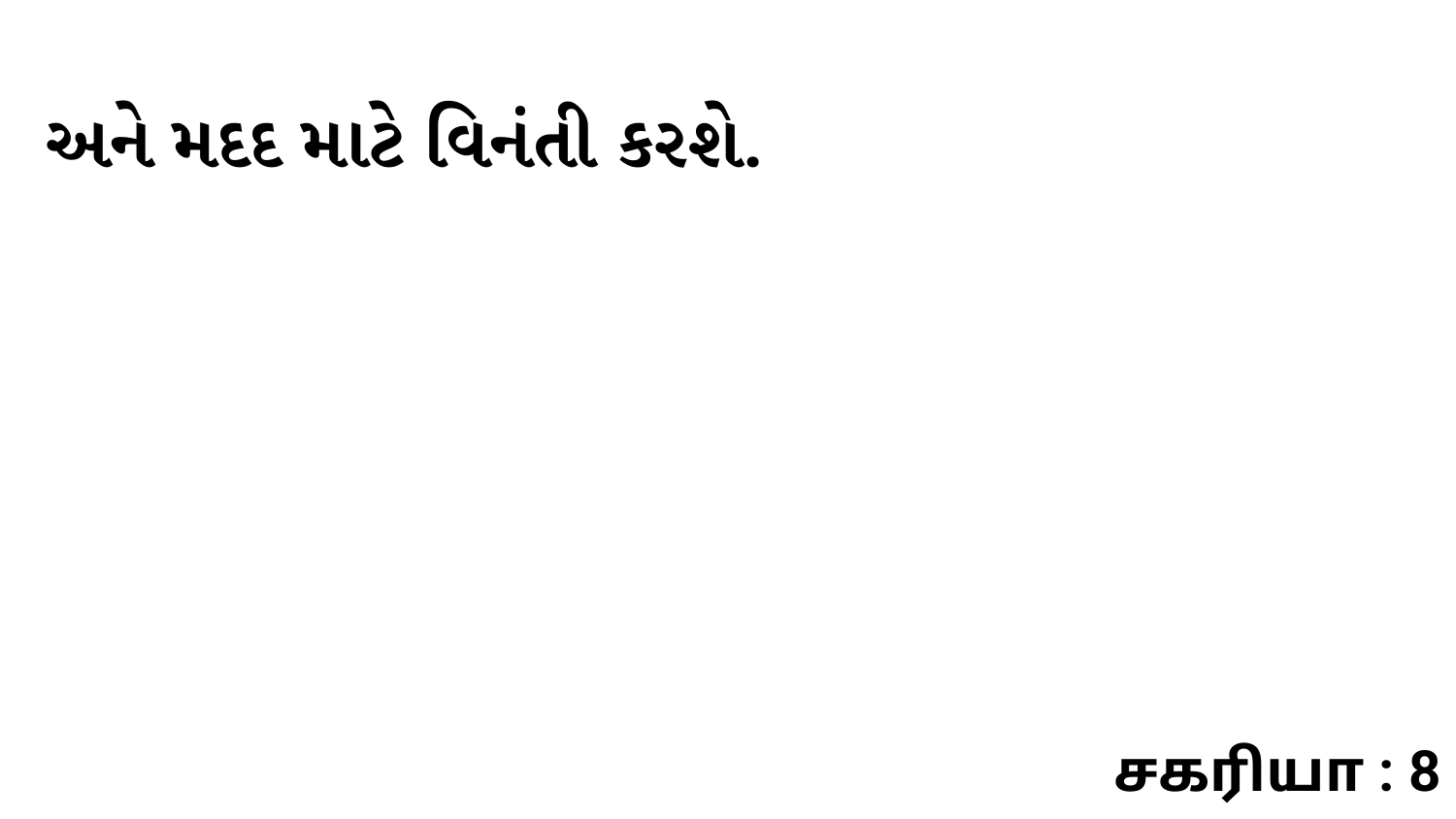

અને મદદ માટે વિનંતી કરશે.
சகரியா : 8